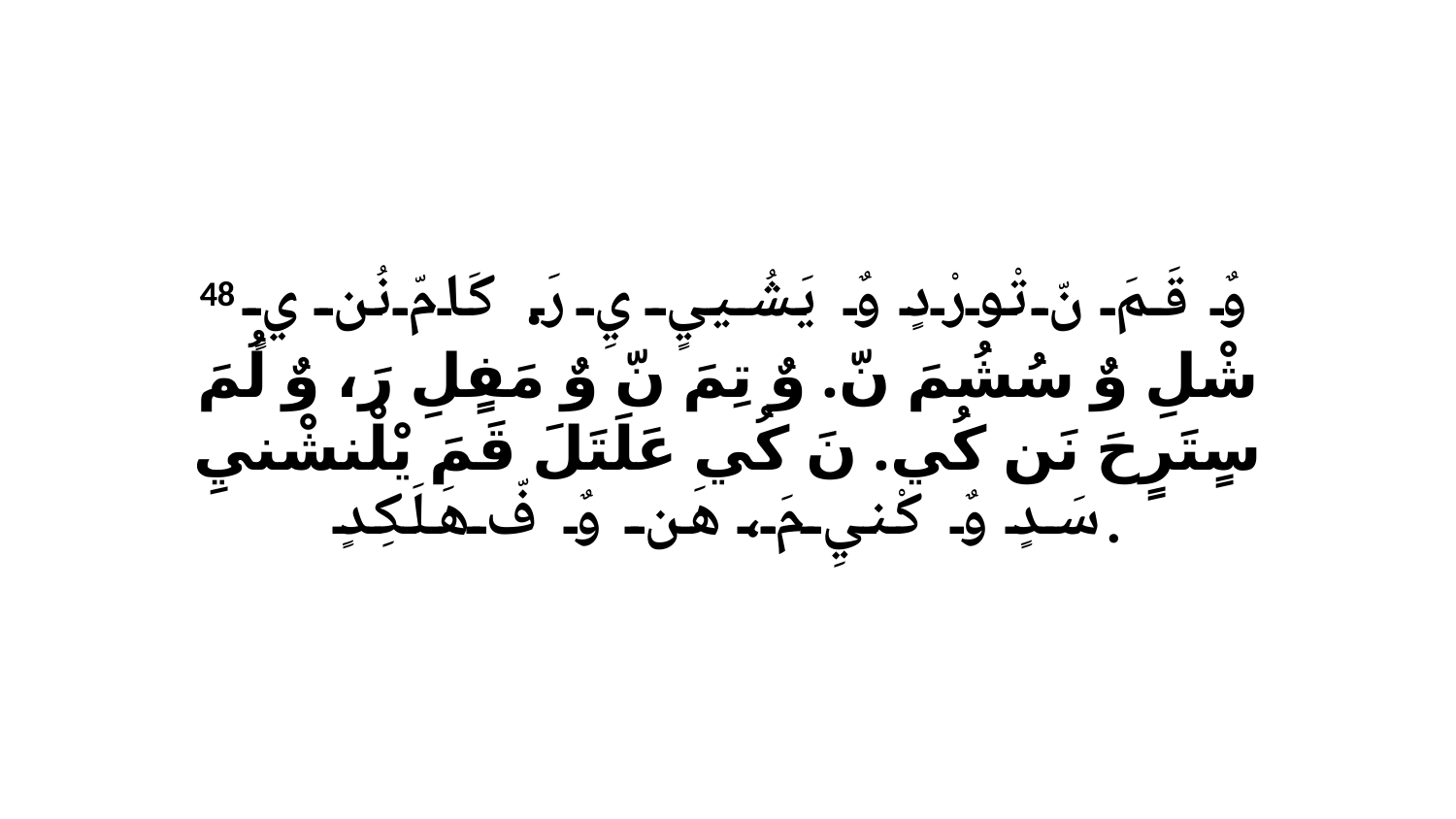

48 وٌ قَمَ نّ تْورْدٍ وٌ يَشُييٍ يِ رَ. كَامّ نُن يٍ شْلِ وٌ سُشُمَ نّ. وٌ تِمَ نّ وٌ مَفٍلِ رَ، وٌ لُمَ سٍتَرٍحَ نَن كُي. نَ كُي عَلَتَلَ قَمَ يْلْنشْنيِ سَدٍ وٌ كْنيِ مَ، هَن وٌ فّ هَلَكِدٍ.